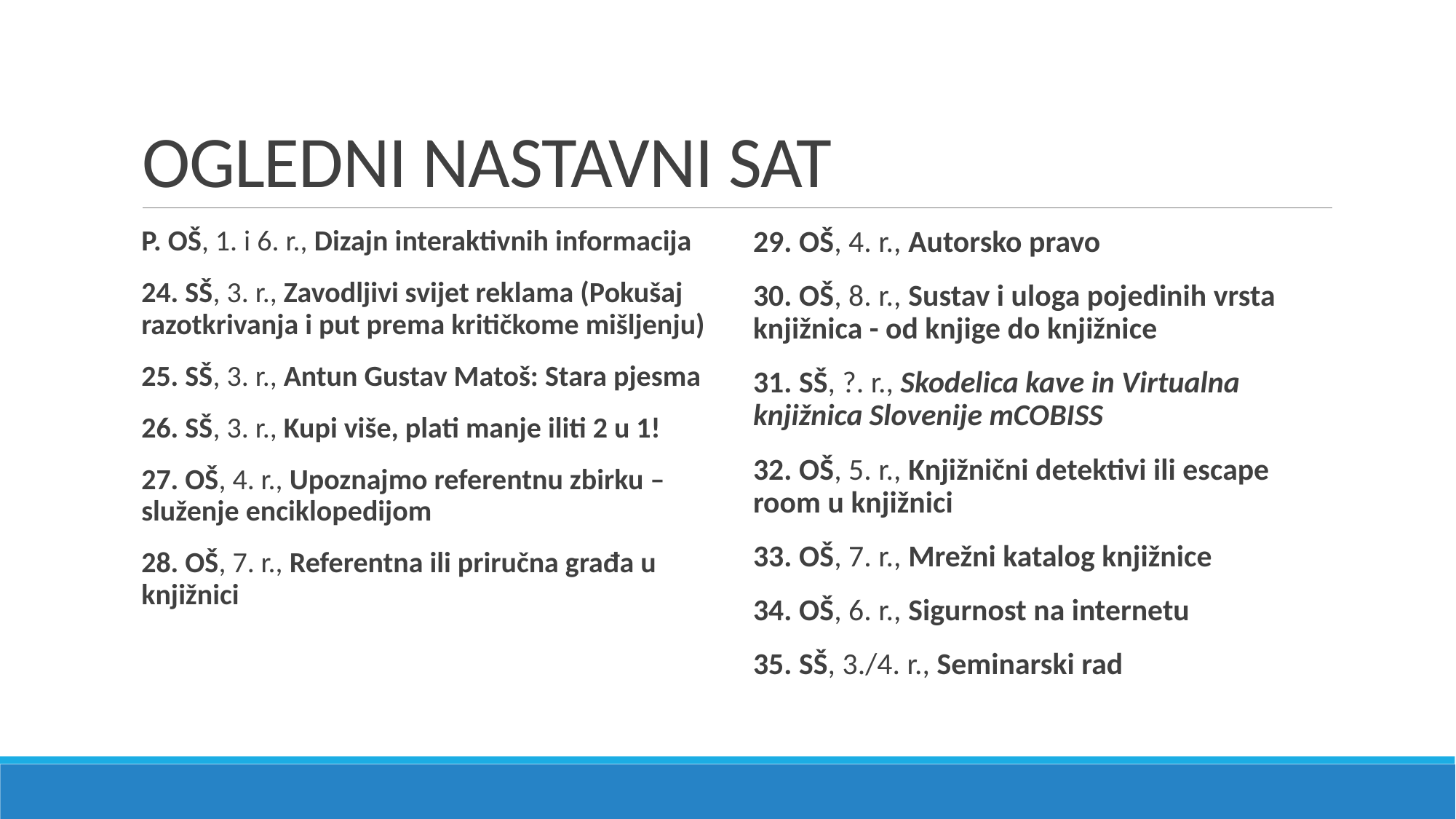

# OGLEDNI NASTAVNI SAT
P. OŠ, 1. i 6. r., Dizajn interaktivnih informacija
24. SŠ, 3. r., Zavodljivi svijet reklama (Pokušaj razotkrivanja i put prema kritičkome mišljenju)
25. SŠ, 3. r., Antun Gustav Matoš: Stara pjesma
26. SŠ, 3. r., Kupi više, plati manje iliti 2 u 1!
27. OŠ, 4. r., Upoznajmo referentnu zbirku – služenje enciklopedijom
28. OŠ, 7. r., Referentna ili priručna građa u knjižnici
29. OŠ, 4. r., Autorsko pravo
30. OŠ, 8. r., Sustav i uloga pojedinih vrsta knjižnica - od knjige do knjižnice
31. SŠ, ?. r., Skodelica kave in Virtualna knjižnica Slovenije mCOBISS
32. OŠ, 5. r., Knjižnični detektivi ili escape room u knjižnici
33. OŠ, 7. r., Mrežni katalog knjižnice
34. OŠ, 6. r., Sigurnost na internetu
35. SŠ, 3./4. r., Seminarski rad